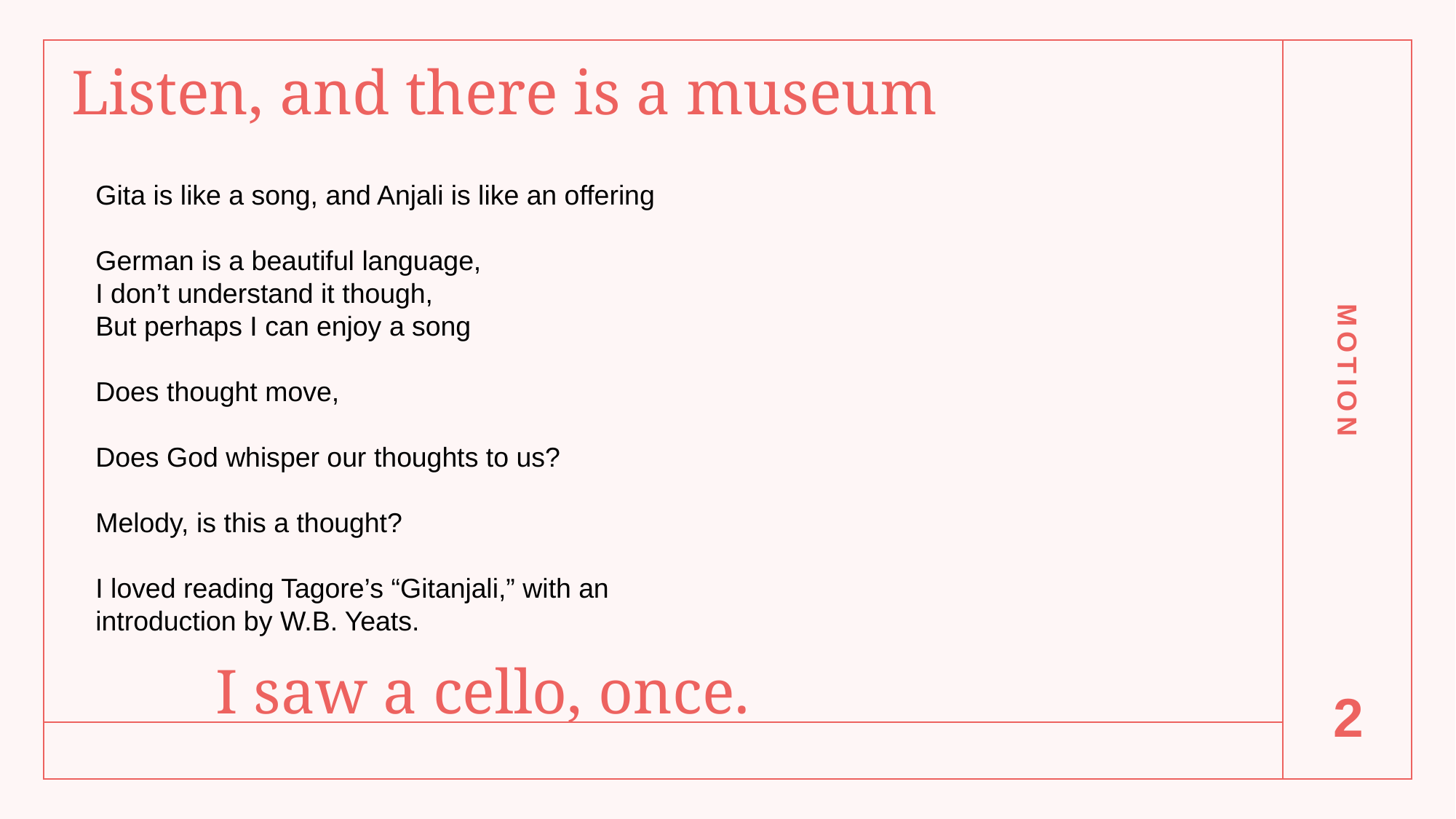

# Listen, and there is a museum
Gita is like a song, and Anjali is like an offering

German is a beautiful language,
I don’t understand it though,
But perhaps I can enjoy a song

Does thought move,

Does God whisper our thoughts to us?

Melody, is this a thought?

I loved reading Tagore’s “Gitanjali,” with an introduction by W.B. Yeats.
Motion
I saw a cello, once.
2